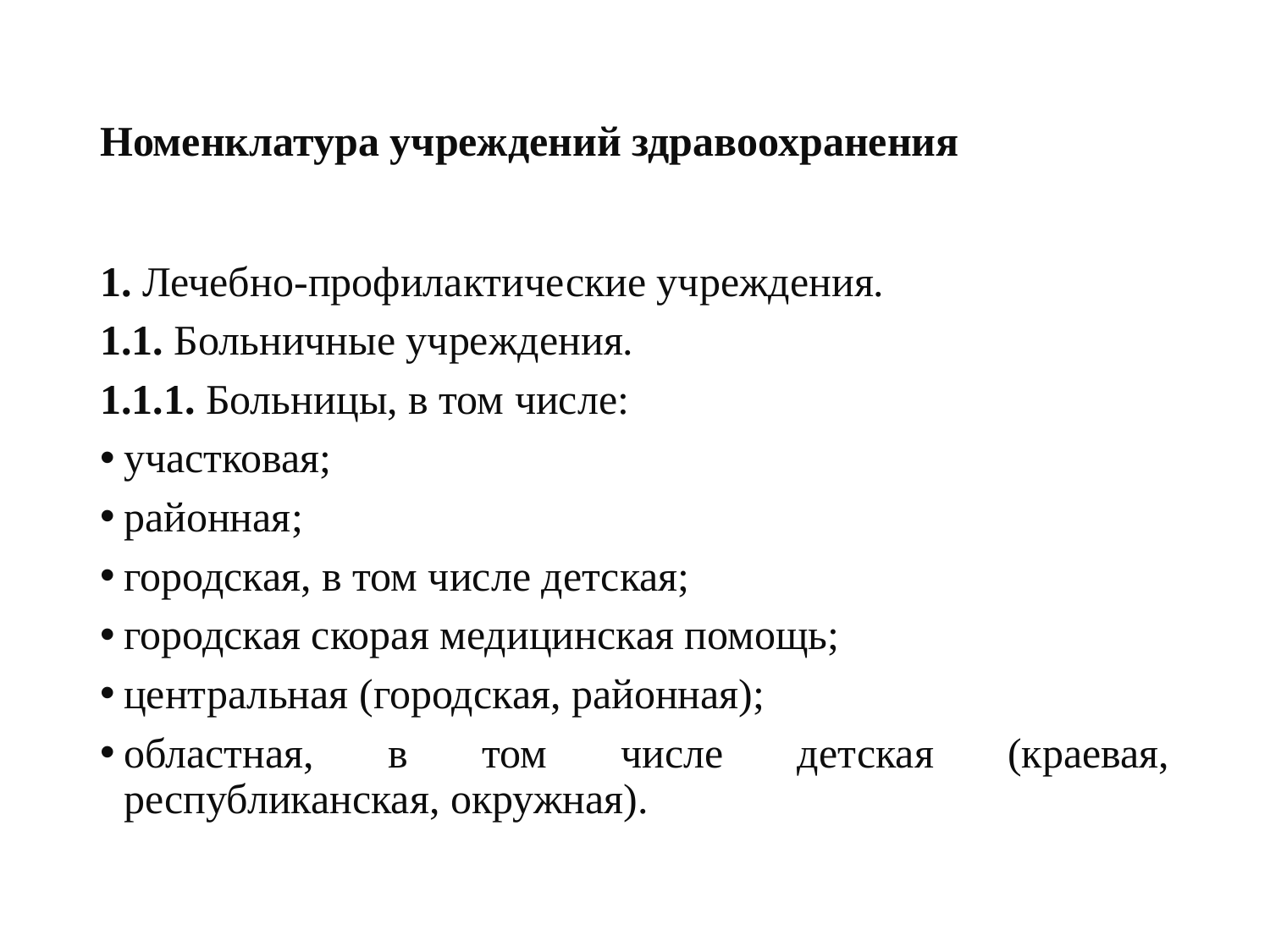

# Номенклатура учреждений здравоохранения
1. Лечебно-профилактические учреждения.
1.1. Больничные учреждения.
1.1.1. Больницы, в том числе:
участковая;
районная;
городская, в том числе детская;
городская скорая медицинская помощь;
центральная (городская, районная);
областная, в том числе детская (краевая, республиканская, окружная).